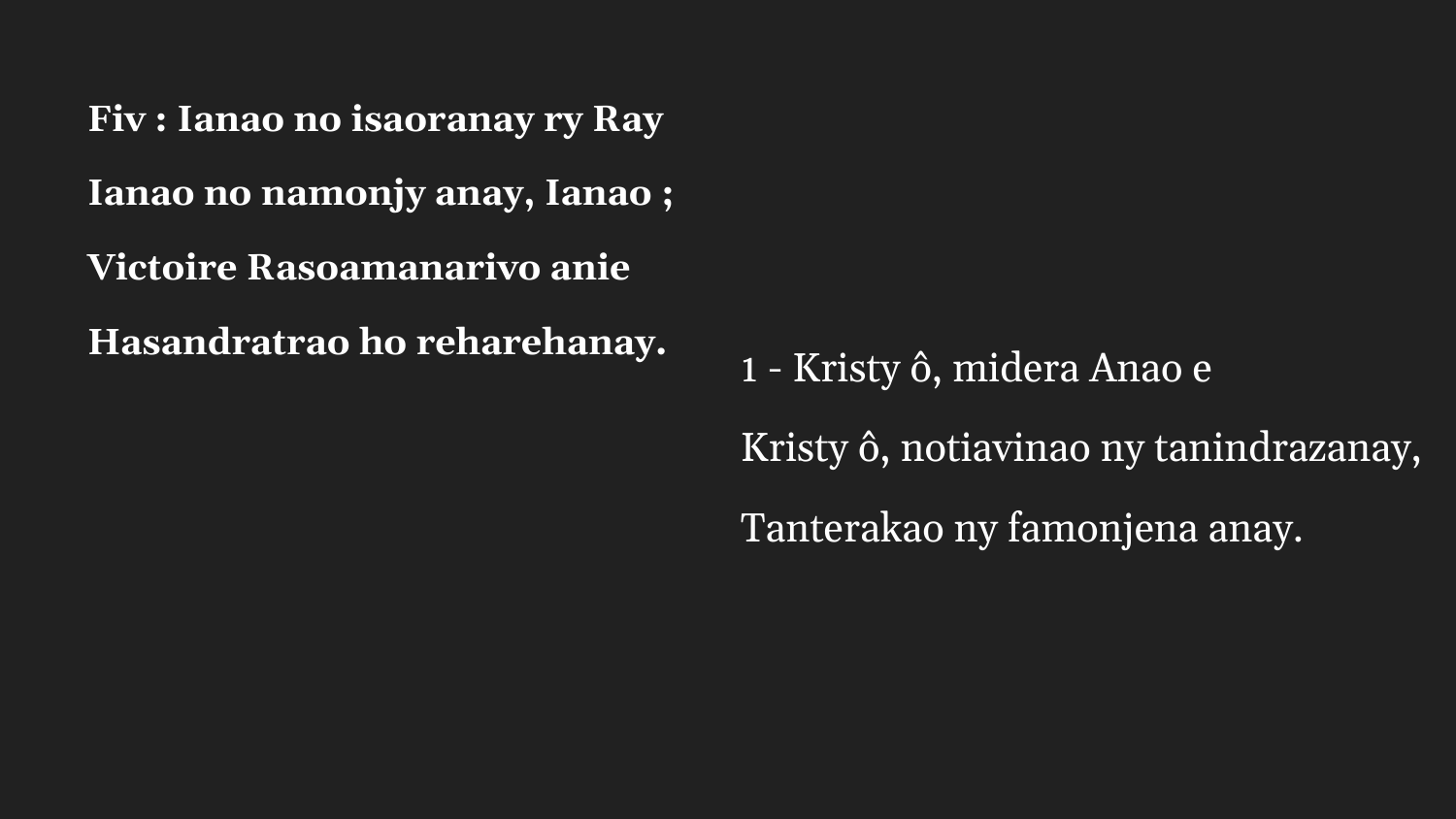

Fiv : Ianao no isaoranay ry Ray
Ianao no namonjy anay, Ianao ;
Victoire Rasoamanarivo anie
Hasandratrao ho reharehanay.

1 - Kristy ô, midera Anao e
Kristy ô, notiavinao ny tanindrazanay,
Tanterakao ny famonjena anay.